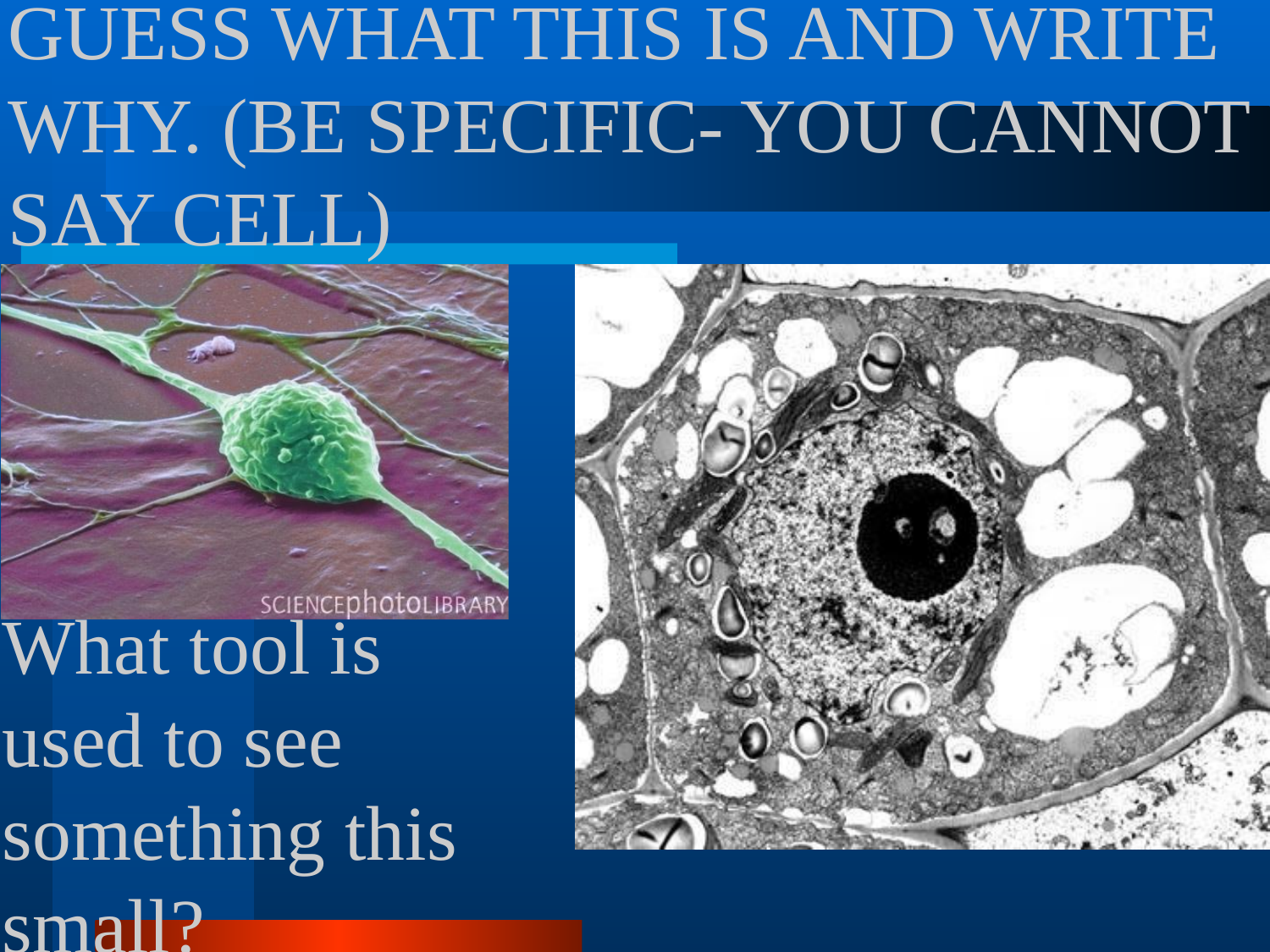

GUESS WHAT THIS IS AND WRITE WHY. (BE SPECIFIC- YOU CANNOT SAY CELL)

What tool is used to see something this small?